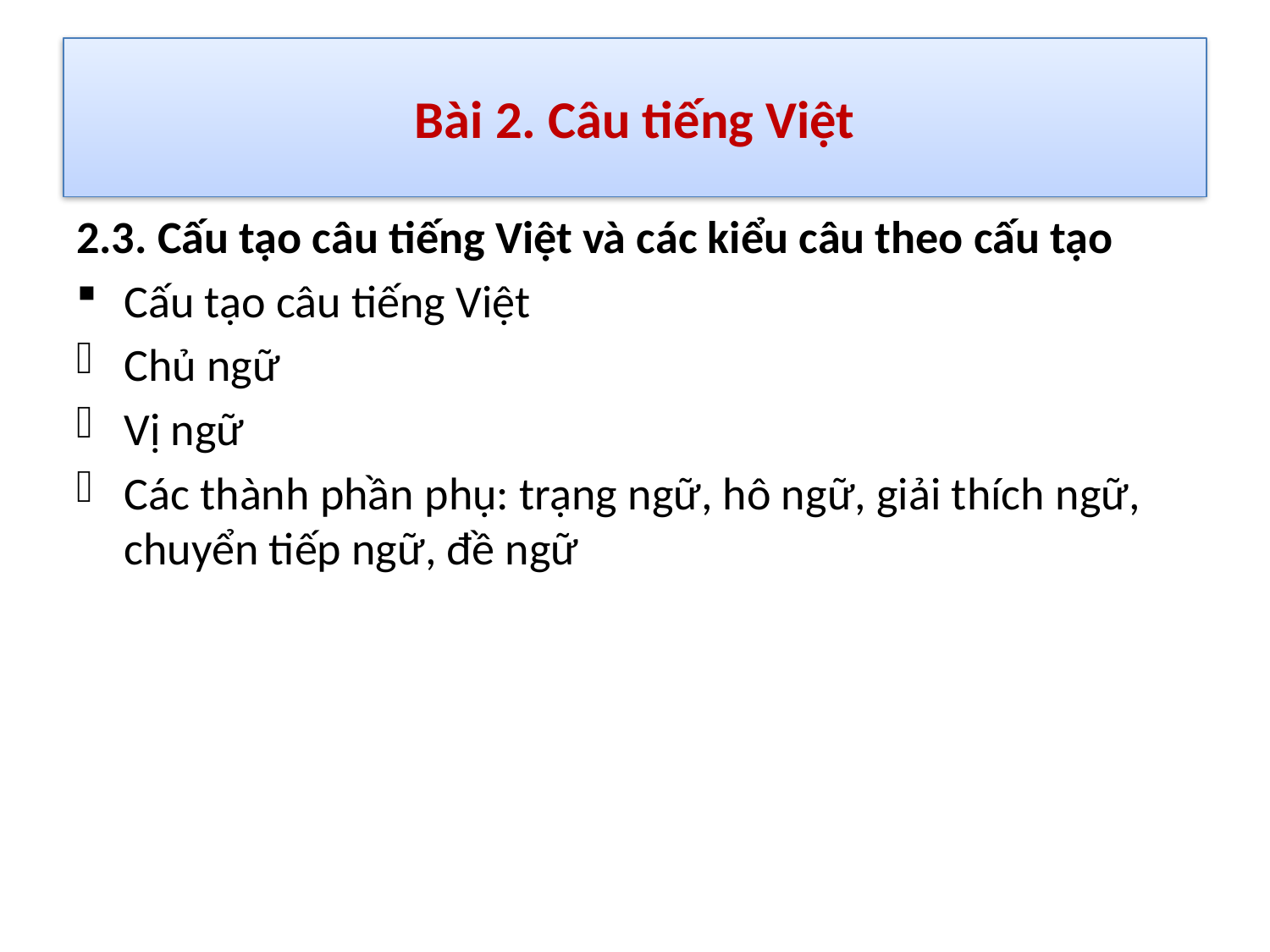

# Bài 2. Câu tiếng Việt
2.3. Cấu tạo câu tiếng Việt và các kiểu câu theo cấu tạo
Cấu tạo câu tiếng Việt
Chủ ngữ
Vị ngữ
Các thành phần phụ: trạng ngữ, hô ngữ, giải thích ngữ, chuyển tiếp ngữ, đề ngữ